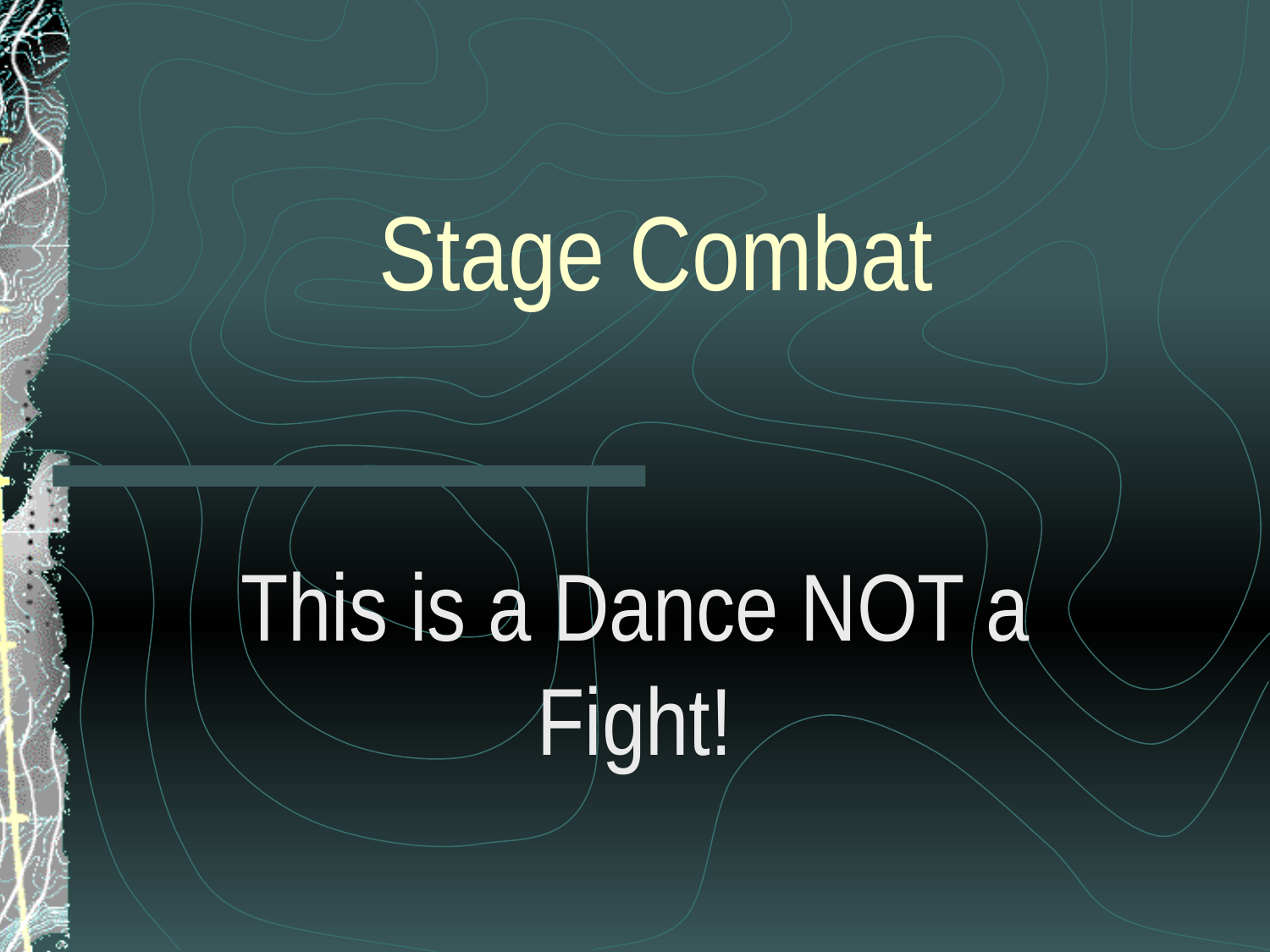

# Stage Combat
This is a Dance NOT a Fight!